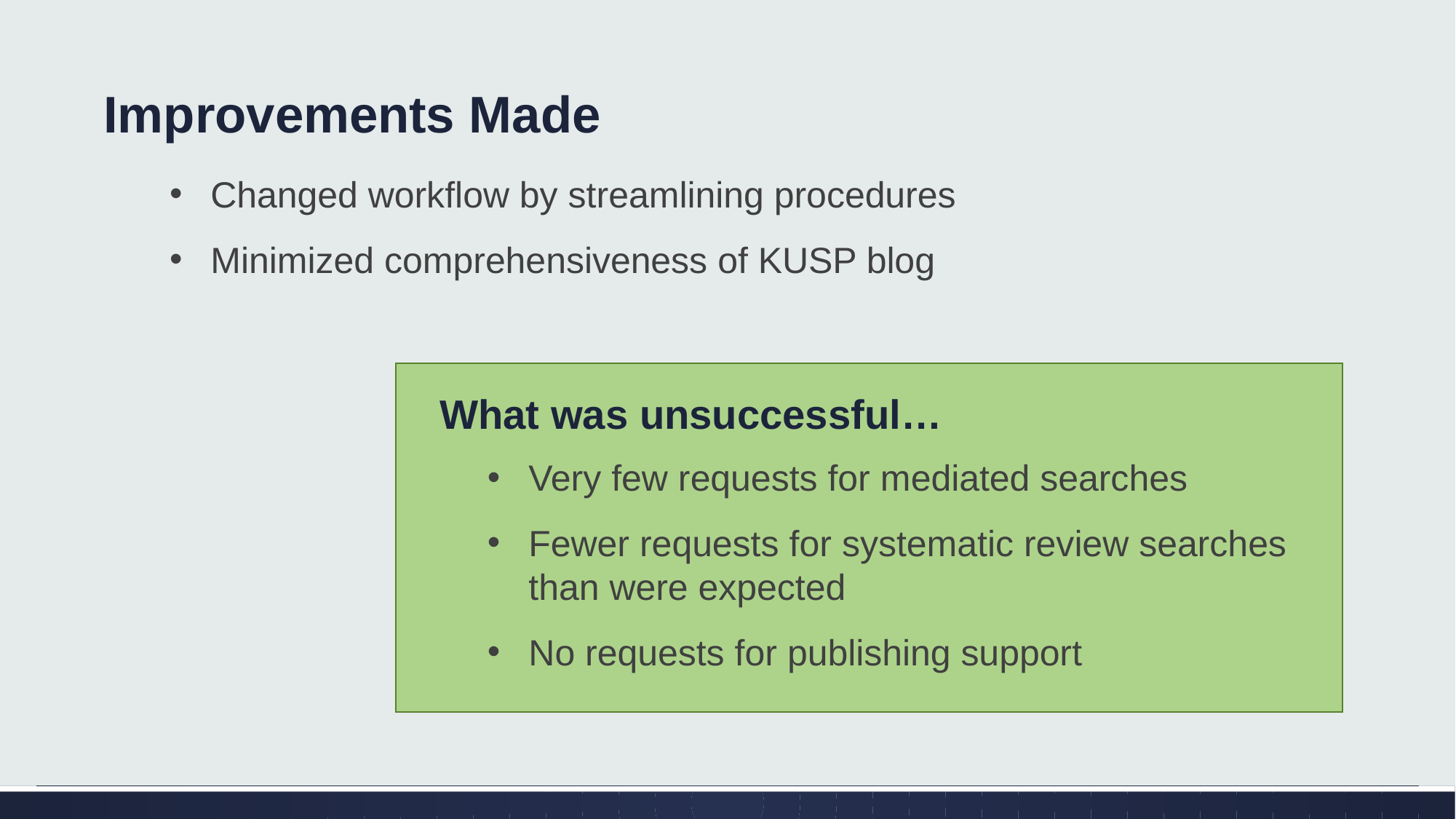

# Improvements Made
Changed workflow by streamlining procedures

Minimized comprehensiveness of KUSP blog

What was unsuccessful…

Very few requests for mediated searches

Fewer requests for systematic review searches than were expected

No requests for publishing support